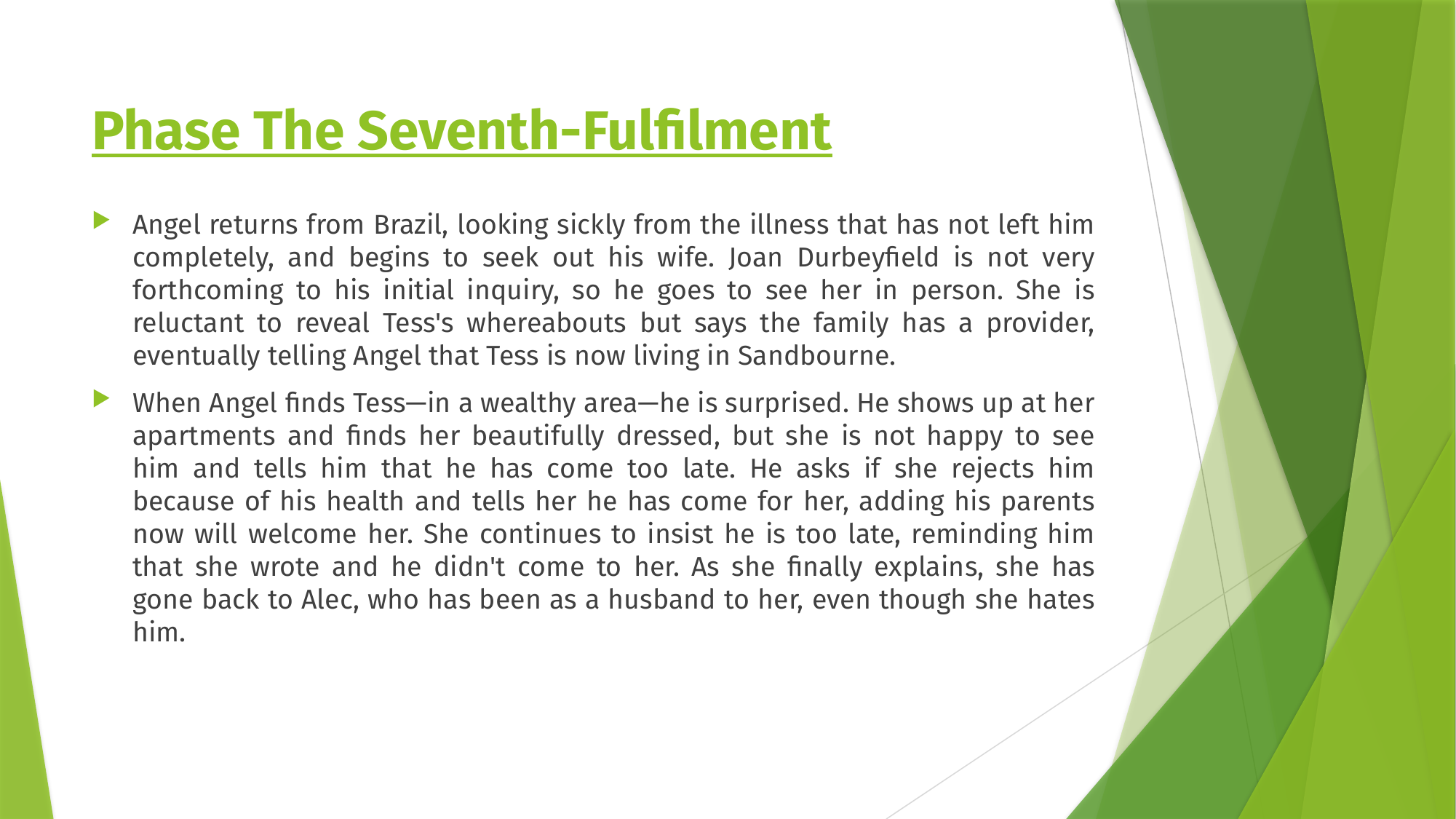

# Phase The Seventh-Fulfilment
Angel returns from Brazil, looking sickly from the illness that has not left him completely, and begins to seek out his wife. Joan Durbeyfield is not very forthcoming to his initial inquiry, so he goes to see her in person. She is reluctant to reveal Tess's whereabouts but says the family has a provider, eventually telling Angel that Tess is now living in Sandbourne.
When Angel finds Tess—in a wealthy area—he is surprised. He shows up at her apartments and finds her beautifully dressed, but she is not happy to see him and tells him that he has come too late. He asks if she rejects him because of his health and tells her he has come for her, adding his parents now will welcome her. She continues to insist he is too late, reminding him that she wrote and he didn't come to her. As she finally explains, she has gone back to Alec, who has been as a husband to her, even though she hates him.